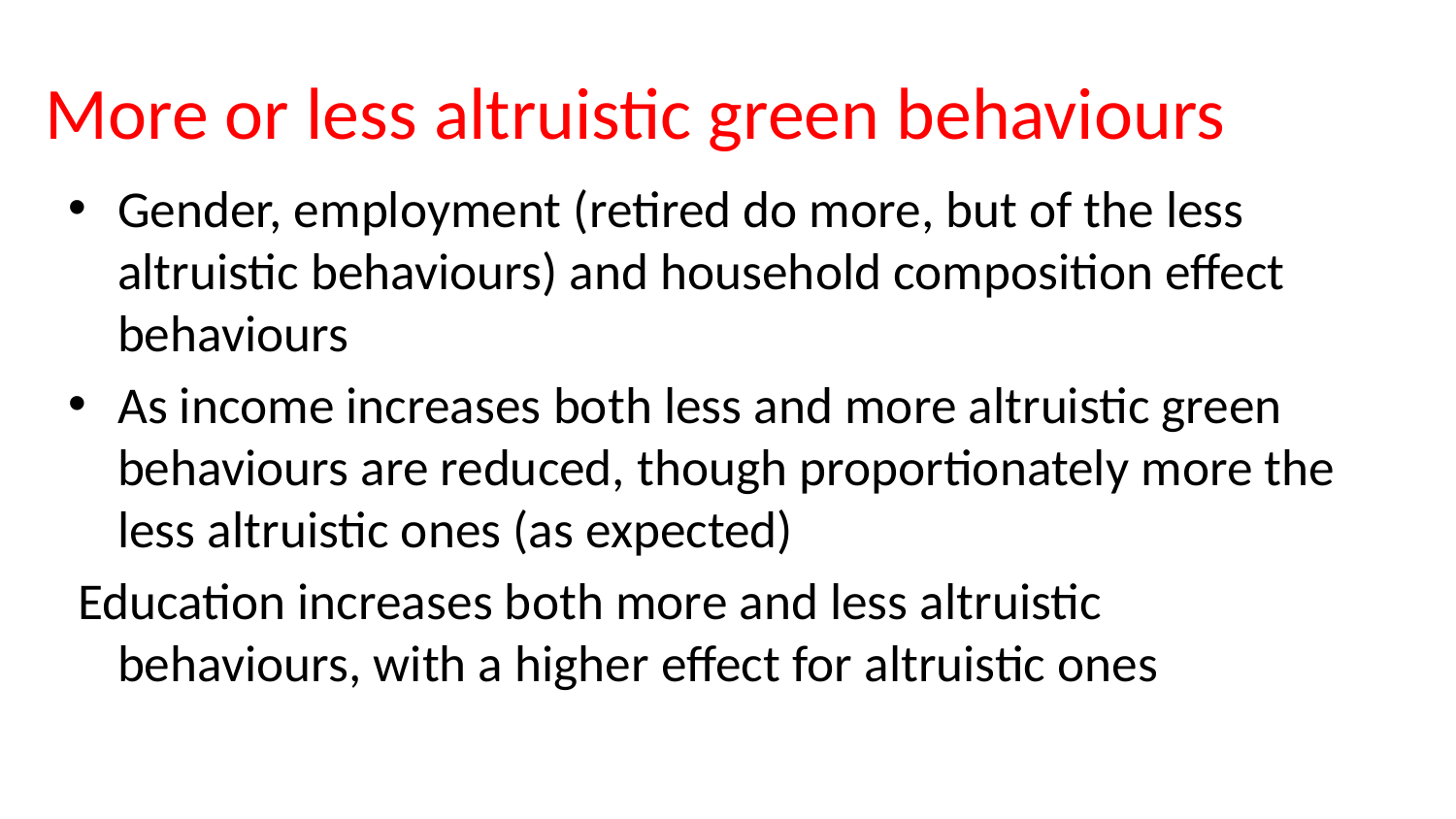

# More or less altruistic green behaviours
Gender, employment (retired do more, but of the less altruistic behaviours) and household composition effect behaviours
As income increases both less and more altruistic green behaviours are reduced, though proportionately more the less altruistic ones (as expected)
 Education increases both more and less altruistic behaviours, with a higher effect for altruistic ones